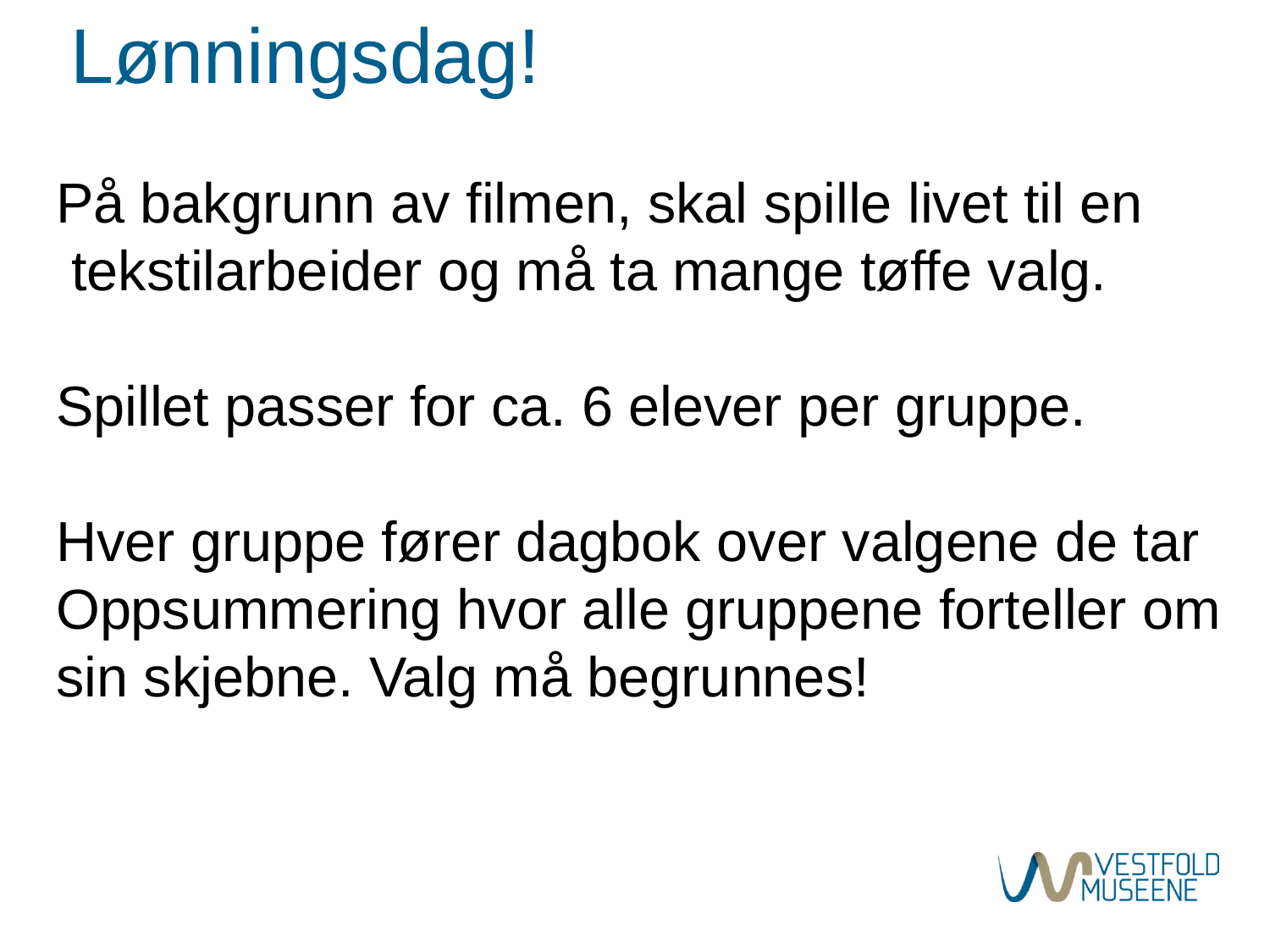

Lønningsdag!
På bakgrunn av filmen, skal spille livet til en
 tekstilarbeider og må ta mange tøffe valg.

Spillet passer for ca. 6 elever per gruppe.

Hver gruppe fører dagbok over valgene de tar
Oppsummering hvor alle gruppene forteller om
sin skjebne. Valg må begrunnes!